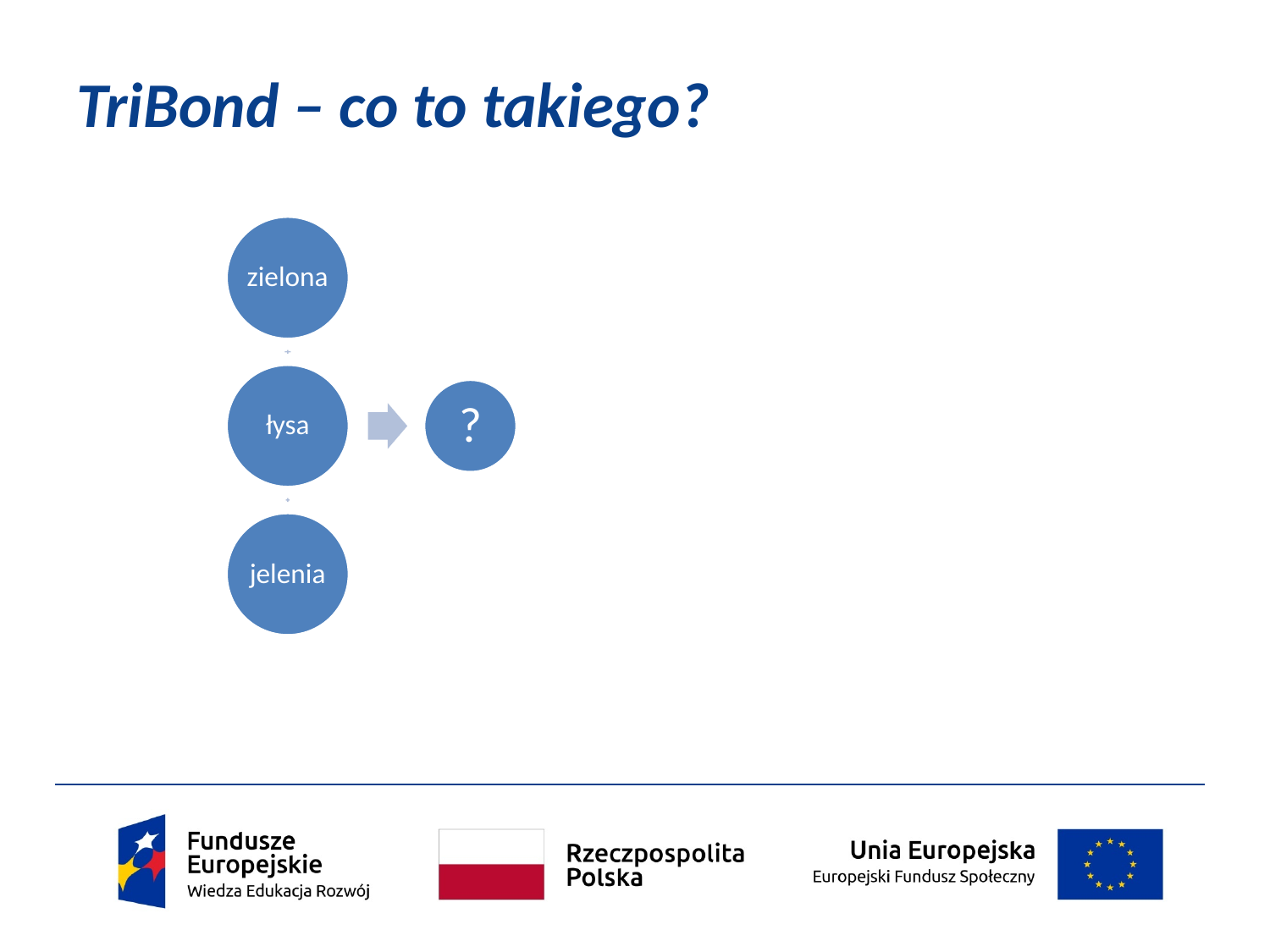

# TriBond – co to takiego?
zielona

łysa

jelenia

?